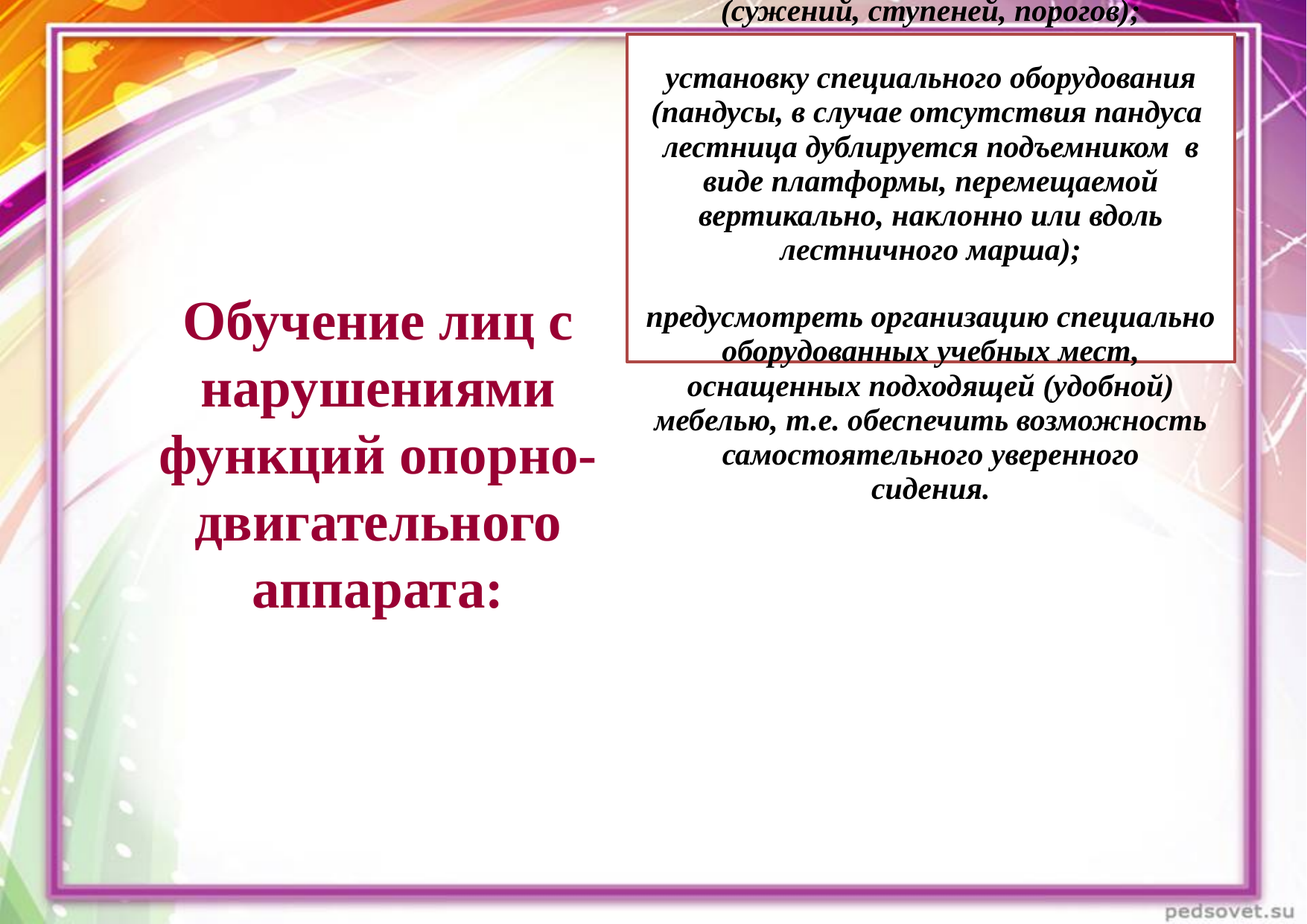

#
установку специального оборудования (пандусы, в случае отсутствия пандуса  лестница дублируется подъемником  в виде платформы, перемещаемой вертикально, наклонно или вдоль лестничного марша);
предусмотреть организацию специально
оборудованных учебных мест, оснащенных подходящей (удобной)
мебелью, т.е. обеспечить возможность самостоятельного уверенного
сидения.

Обучение лиц с нарушениями функций опорно-двигательного аппарата: